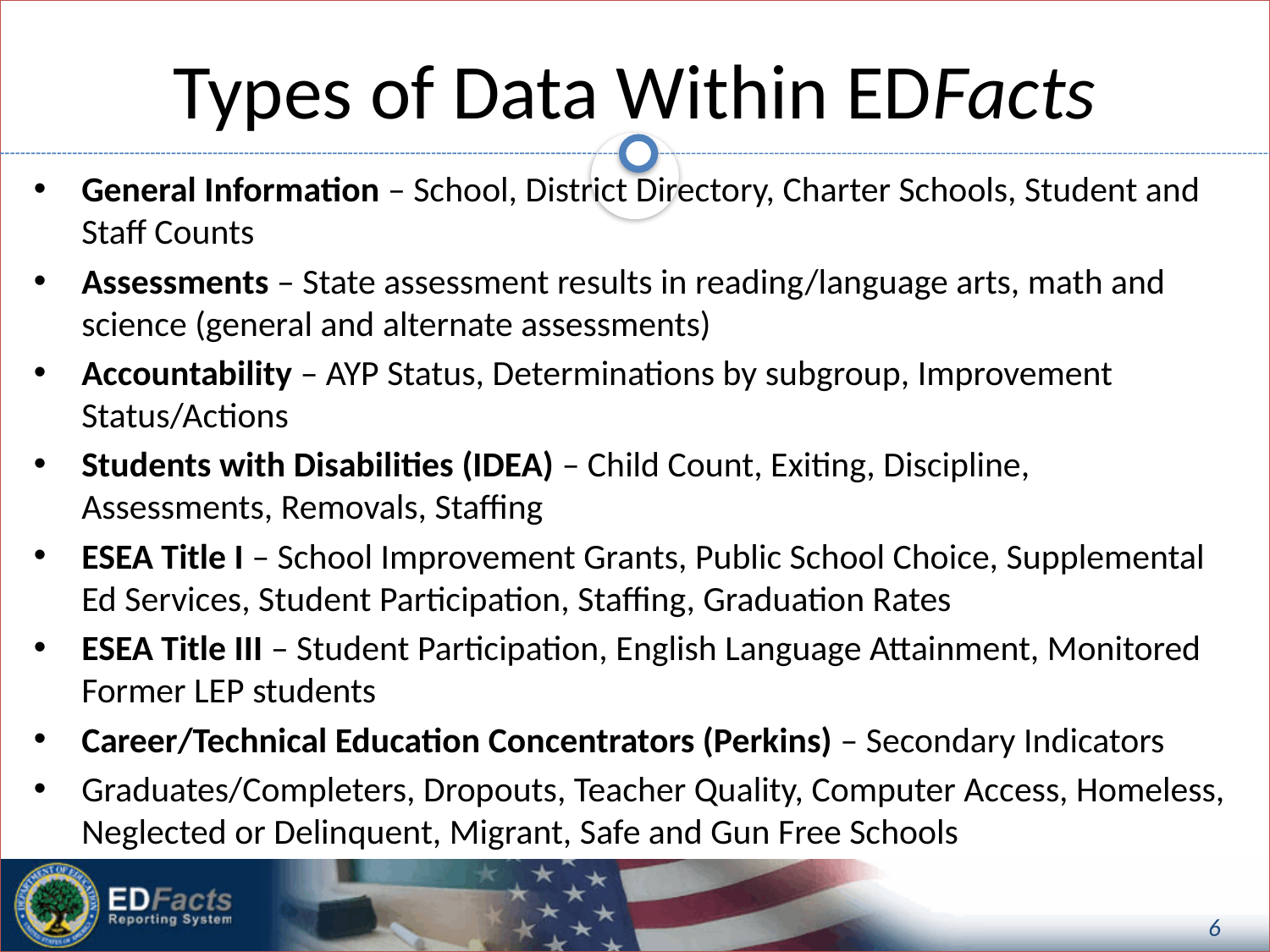

# Types of Data Within EDFacts
General Information – School, District Directory, Charter Schools, Student and Staff Counts
Assessments – State assessment results in reading/language arts, math and science (general and alternate assessments)
Accountability – AYP Status, Determinations by subgroup, Improvement Status/Actions
Students with Disabilities (IDEA) – Child Count, Exiting, Discipline, Assessments, Removals, Staffing
ESEA Title I – School Improvement Grants, Public School Choice, Supplemental Ed Services, Student Participation, Staffing, Graduation Rates
ESEA Title III – Student Participation, English Language Attainment, Monitored Former LEP students
Career/Technical Education Concentrators (Perkins) – Secondary Indicators
Graduates/Completers, Dropouts, Teacher Quality, Computer Access, Homeless, Neglected or Delinquent, Migrant, Safe and Gun Free Schools